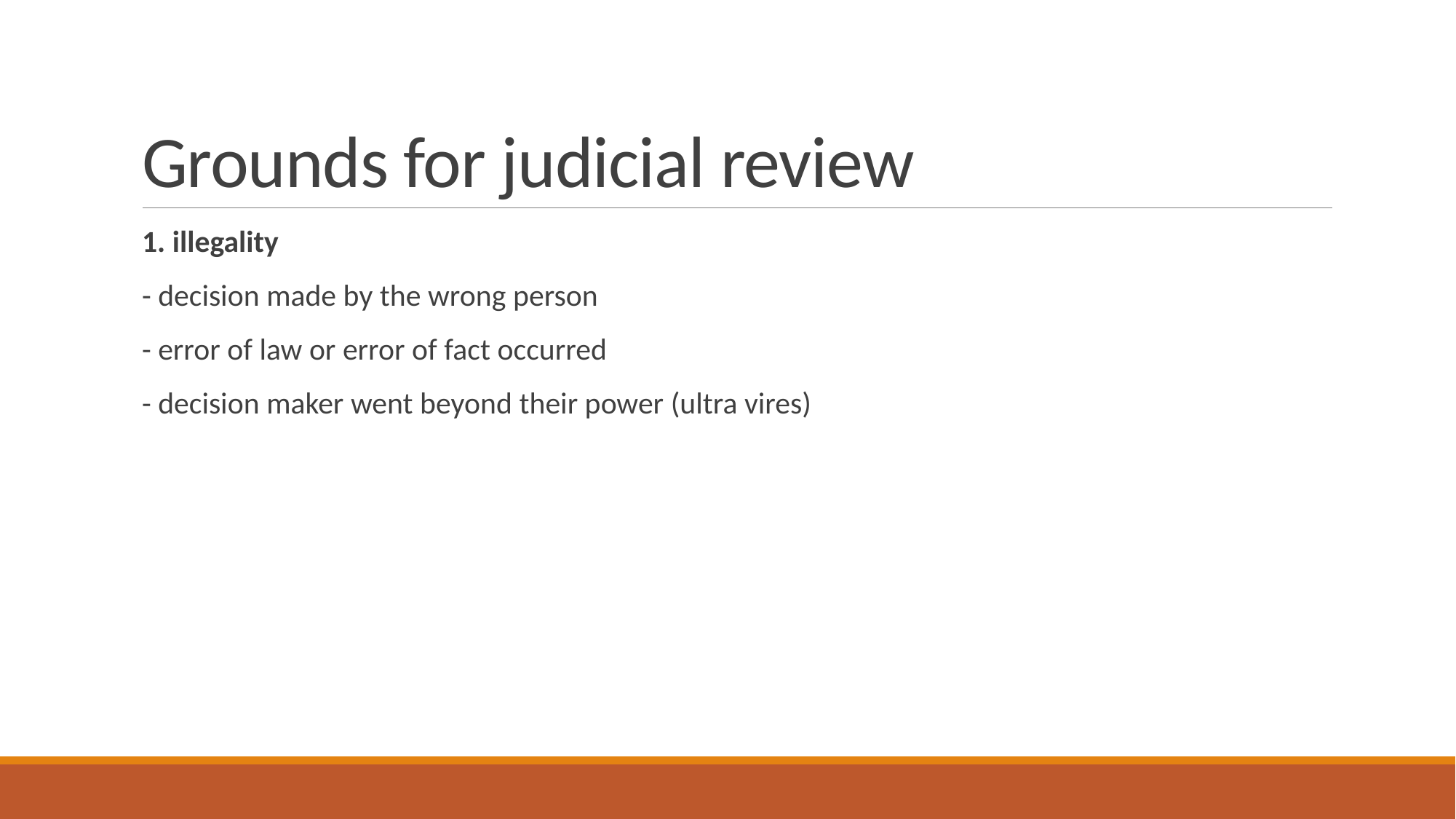

# Grounds for judicial review
1. illegality
- decision made by the wrong person
- error of law or error of fact occurred
- decision maker went beyond their power (ultra vires)